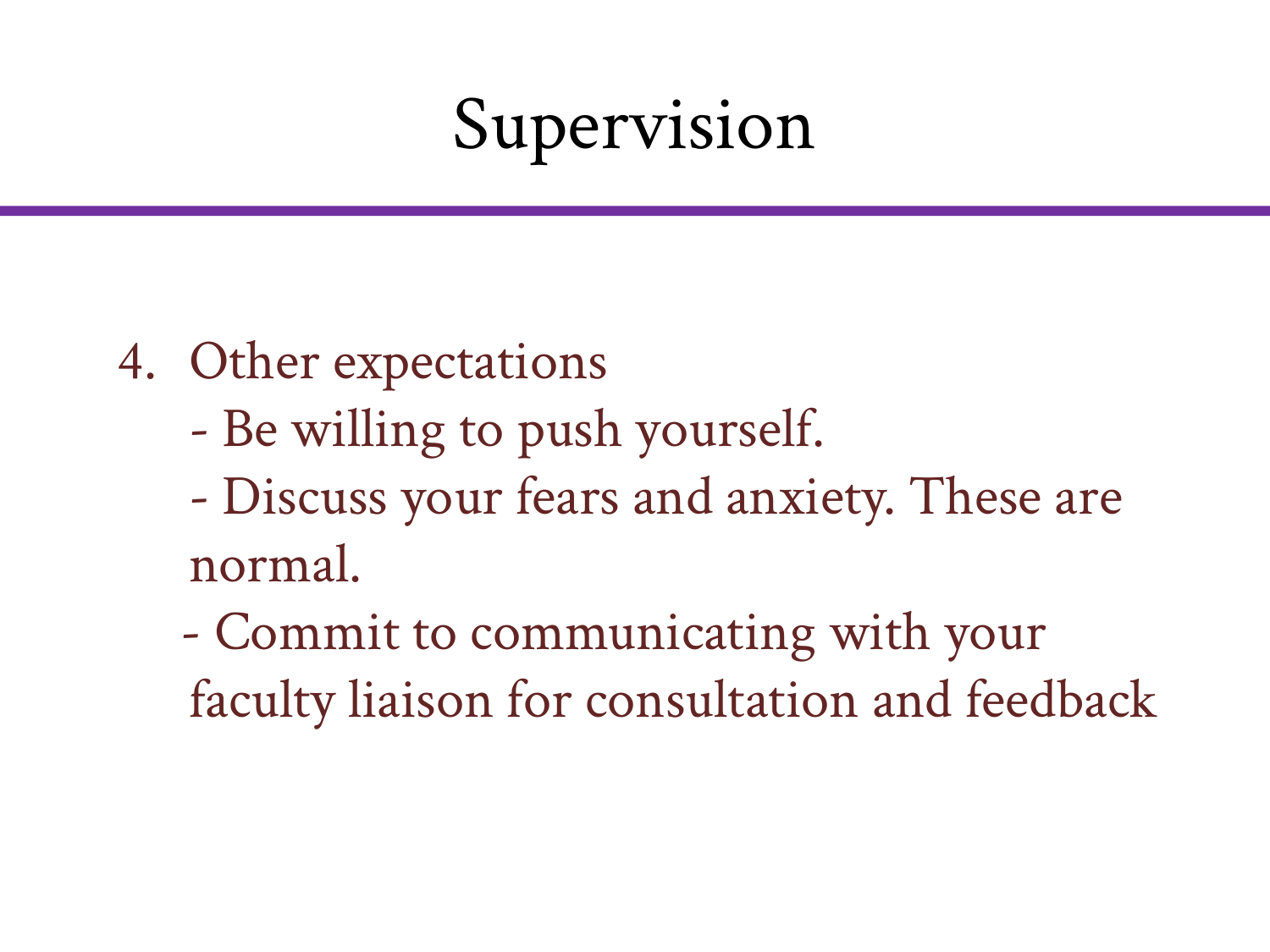

# Supervision

4. 	Other expectations
	- Be willing to push yourself.
	- Discuss your fears and anxiety. These are normal.
     - Commit to communicating with your faculty liaison for consultation and feedback